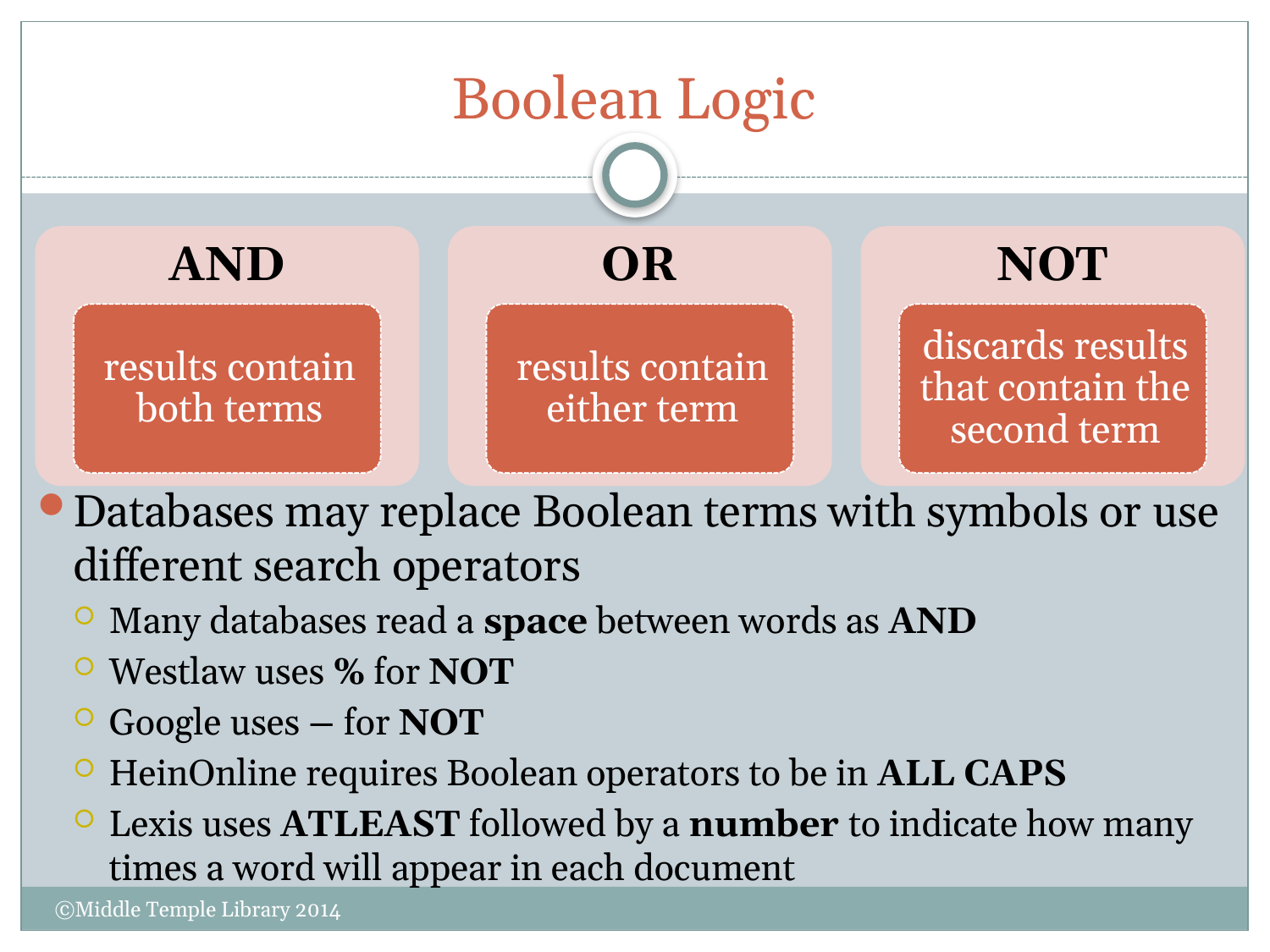

# Boolean Logic
AND
results contain both terms
OR
results contain either term
NOT
discards results that contain the second term
Databases may replace Boolean terms with symbols or use different search operators
Many databases read a space between words as AND
Westlaw uses % for NOT
Google uses – for NOT
HeinOnline requires Boolean operators to be in ALL CAPS
Lexis uses ATLEAST followed by a number to indicate how many times a word will appear in each document
©Middle Temple Library 2014